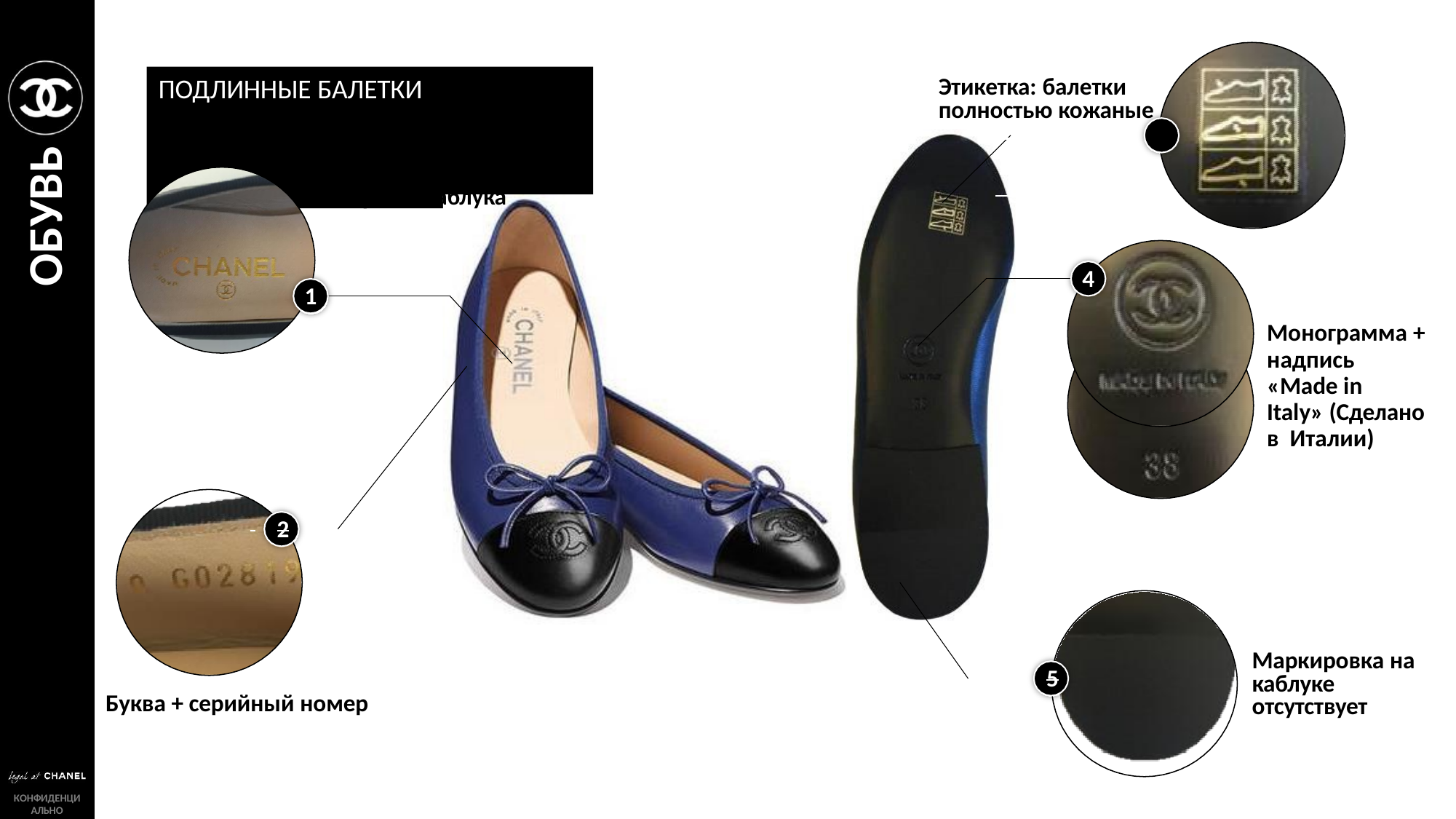

# ПОДЛИННЫЕ БАЛЕТКИ
Этикетка: балетки
полностью кожаные
        	  3

Слово «CHANEL» +
монограмма внутри  со стороны каблука
ОБУВЬ

4

1

Монограмма +
надпись «Made in  Italy» (Сделано в  Италии)

 	2

Маркировка на  каблуке отсутствует

 	5

Буква + серийный номер

КОНФИДЕНЦИ
АЛЬНО